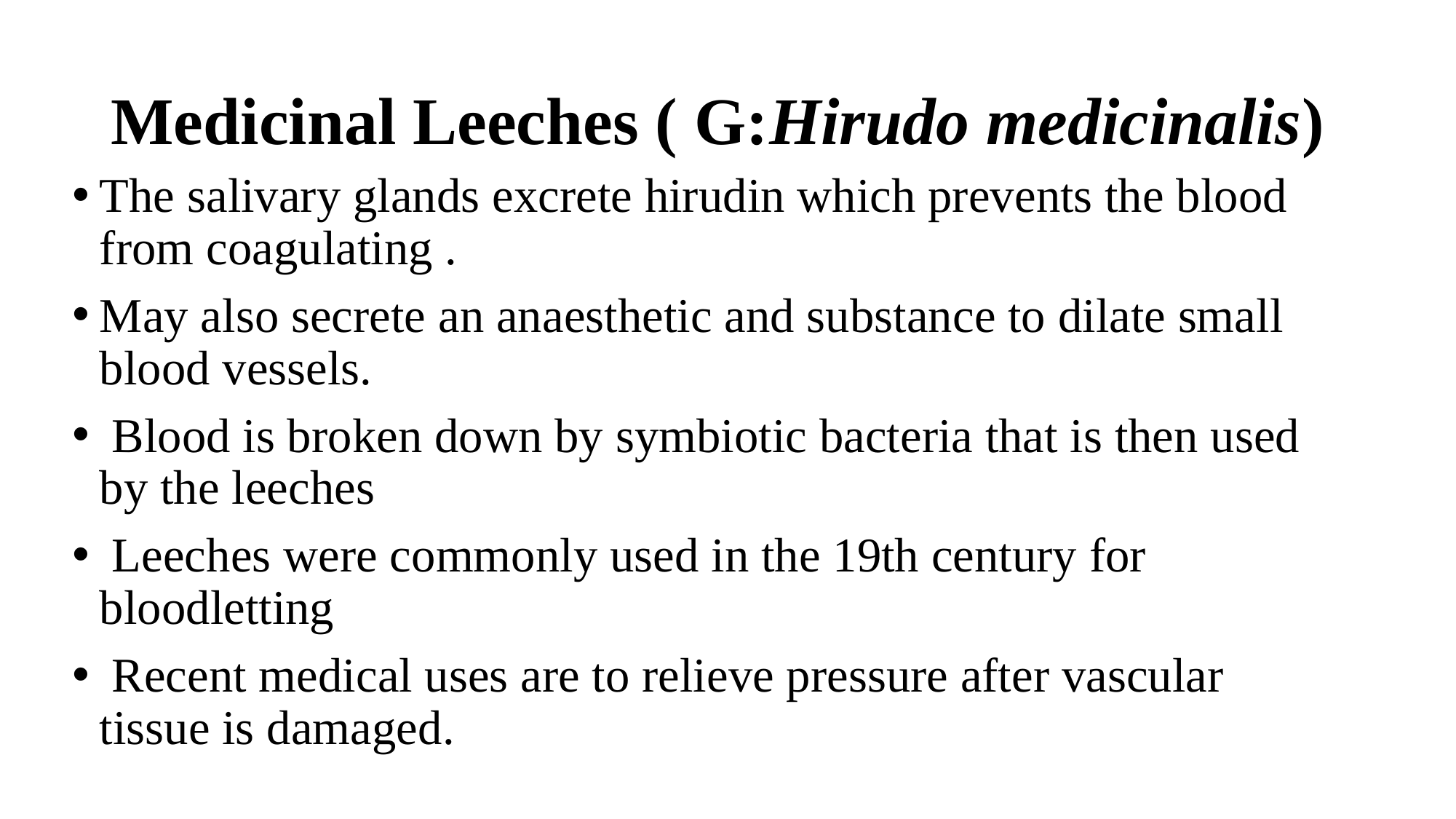

# Medicinal Leeches ( G:Hirudo medicinalis)
The salivary glands excrete hirudin which prevents the blood from coagulating .
May also secrete an anaesthetic and substance to dilate small blood vessels.
 Blood is broken down by symbiotic bacteria that is then used by the leeches
 Leeches were commonly used in the 19th century for bloodletting
 Recent medical uses are to relieve pressure after vascular tissue is damaged.